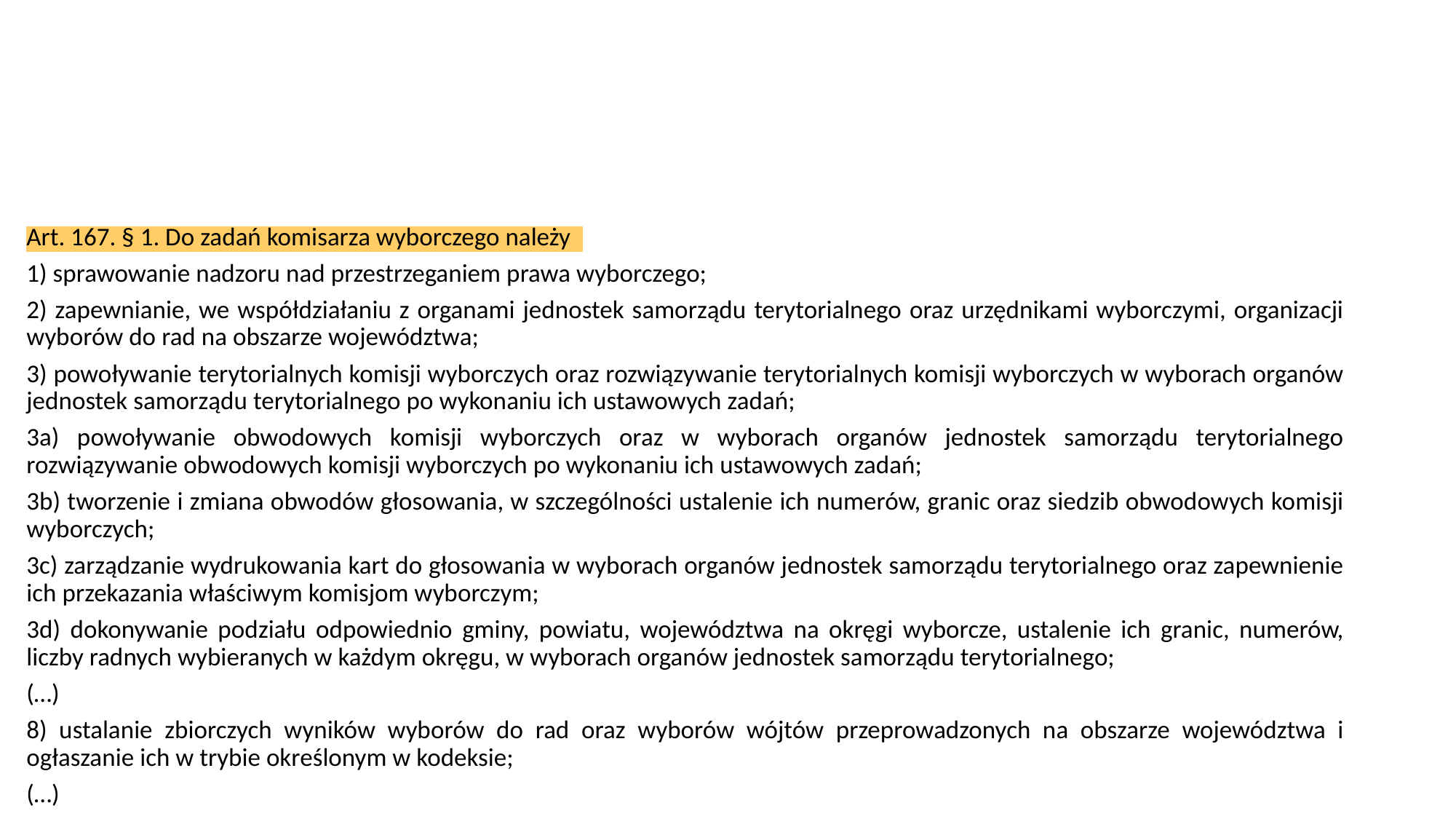

#
Art. 167. § 1. Do zadań komisarza wyborczego należy:
1) sprawowanie nadzoru nad przestrzeganiem prawa wyborczego;
2) zapewnianie, we współdziałaniu z organami jednostek samorządu terytorialnego oraz urzędnikami wyborczymi, organizacji wyborów do rad na obszarze województwa;
3) powoływanie terytorialnych komisji wyborczych oraz rozwiązywanie terytorialnych komisji wyborczych w wyborach organów jednostek samorządu terytorialnego po wykonaniu ich ustawowych zadań;
3a) powoływanie obwodowych komisji wyborczych oraz w wyborach organów jednostek samorządu terytorialnego rozwiązywanie obwodowych komisji wyborczych po wykonaniu ich ustawowych zadań;
3b) tworzenie i zmiana obwodów głosowania, w szczególności ustalenie ich numerów, granic oraz siedzib obwodowych komisji wyborczych;
3c) zarządzanie wydrukowania kart do głosowania w wyborach organów jednostek samorządu terytorialnego oraz zapewnienie ich przekazania właściwym komisjom wyborczym;
3d) dokonywanie podziału odpowiednio gminy, powiatu, województwa na okręgi wyborcze, ustalenie ich granic, numerów, liczby radnych wybieranych w każdym okręgu, w wyborach organów jednostek samorządu terytorialnego;
(…)
8) ustalanie zbiorczych wyników wyborów do rad oraz wyborów wójtów przeprowadzonych na obszarze województwa i ogłaszanie ich w trybie określonym w kodeksie;
(…)